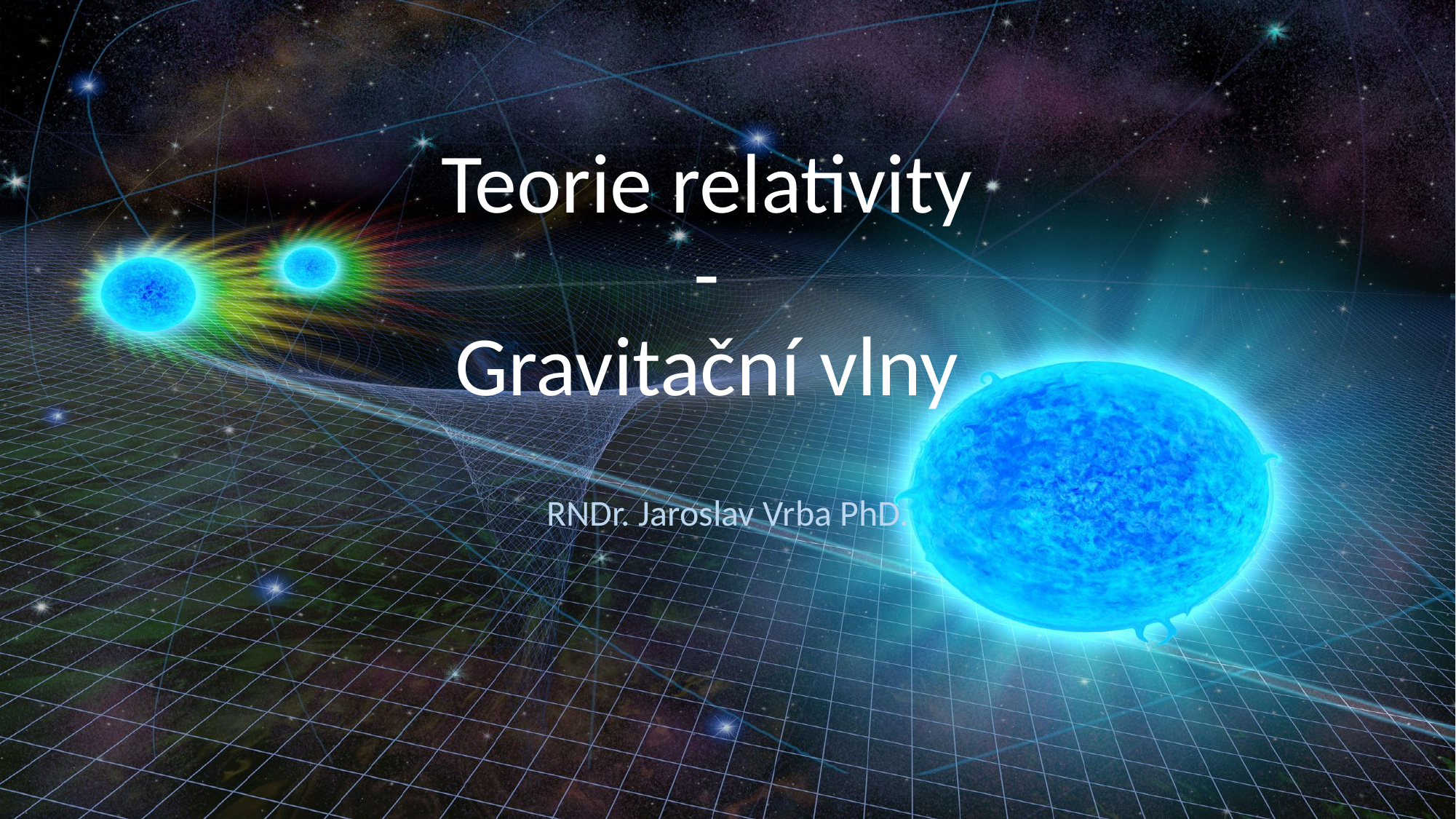

# Teorie relativity - Gravitační vlny

RNDr. Jaroslav Vrba PhD.